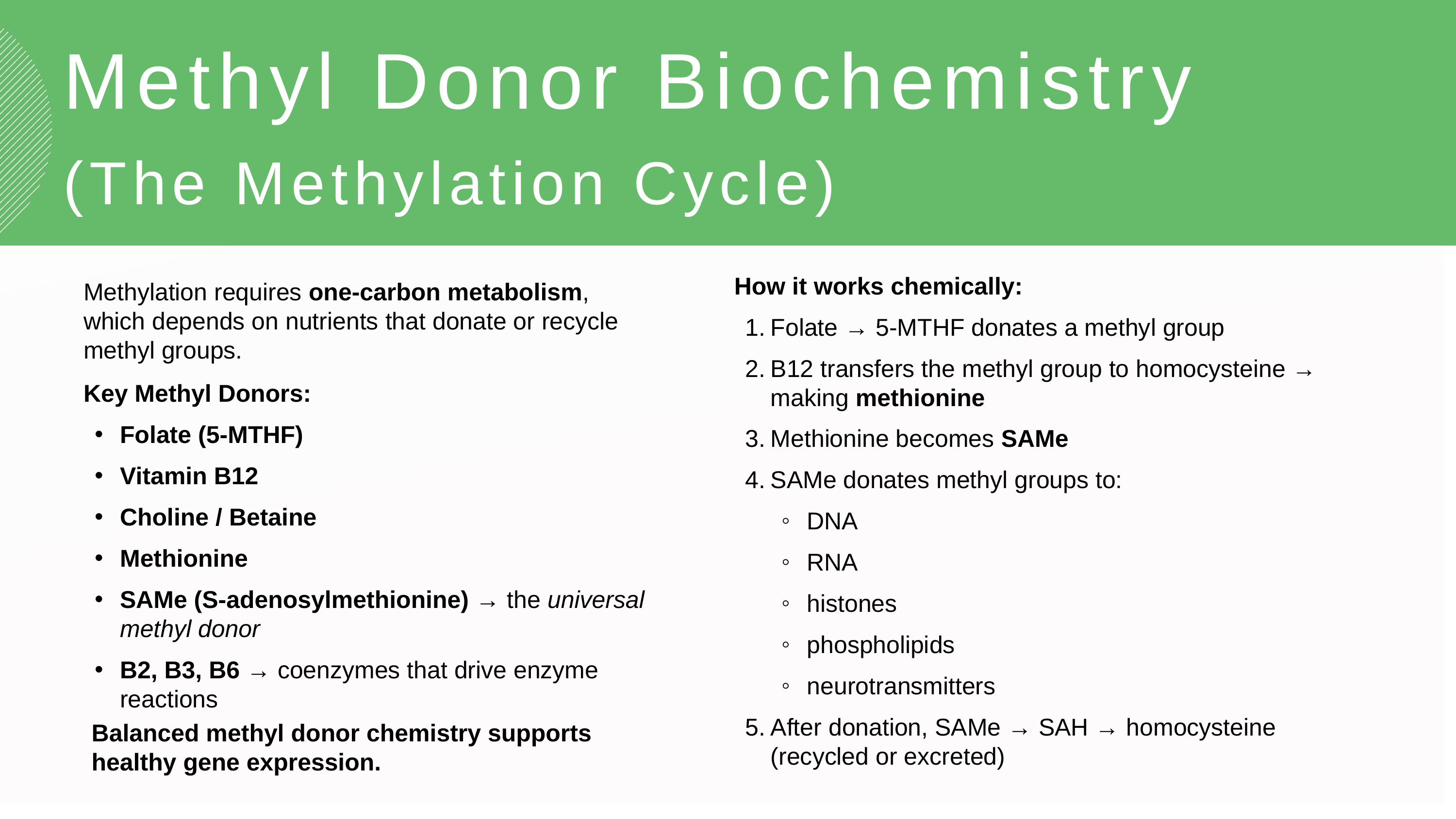

Methyl Donor Biochemistry
(The Methylation Cycle)
How it works chemically:
Folate → 5-MTHF donates a methyl group
B12 transfers the methyl group to homocysteine → making methionine
Methionine becomes SAMe
SAMe donates methyl groups to:
DNA
RNA
histones
phospholipids
neurotransmitters
After donation, SAMe → SAH → homocysteine (recycled or excreted)
Methylation requires one-carbon metabolism, which depends on nutrients that donate or recycle methyl groups.
Key Methyl Donors:
Folate (5-MTHF)
Vitamin B12
Choline / Betaine
Methionine
SAMe (S-adenosylmethionine) → the universal methyl donor
B2, B3, B6 → coenzymes that drive enzyme reactions
122
Balanced methyl donor chemistry supports healthy gene expression.